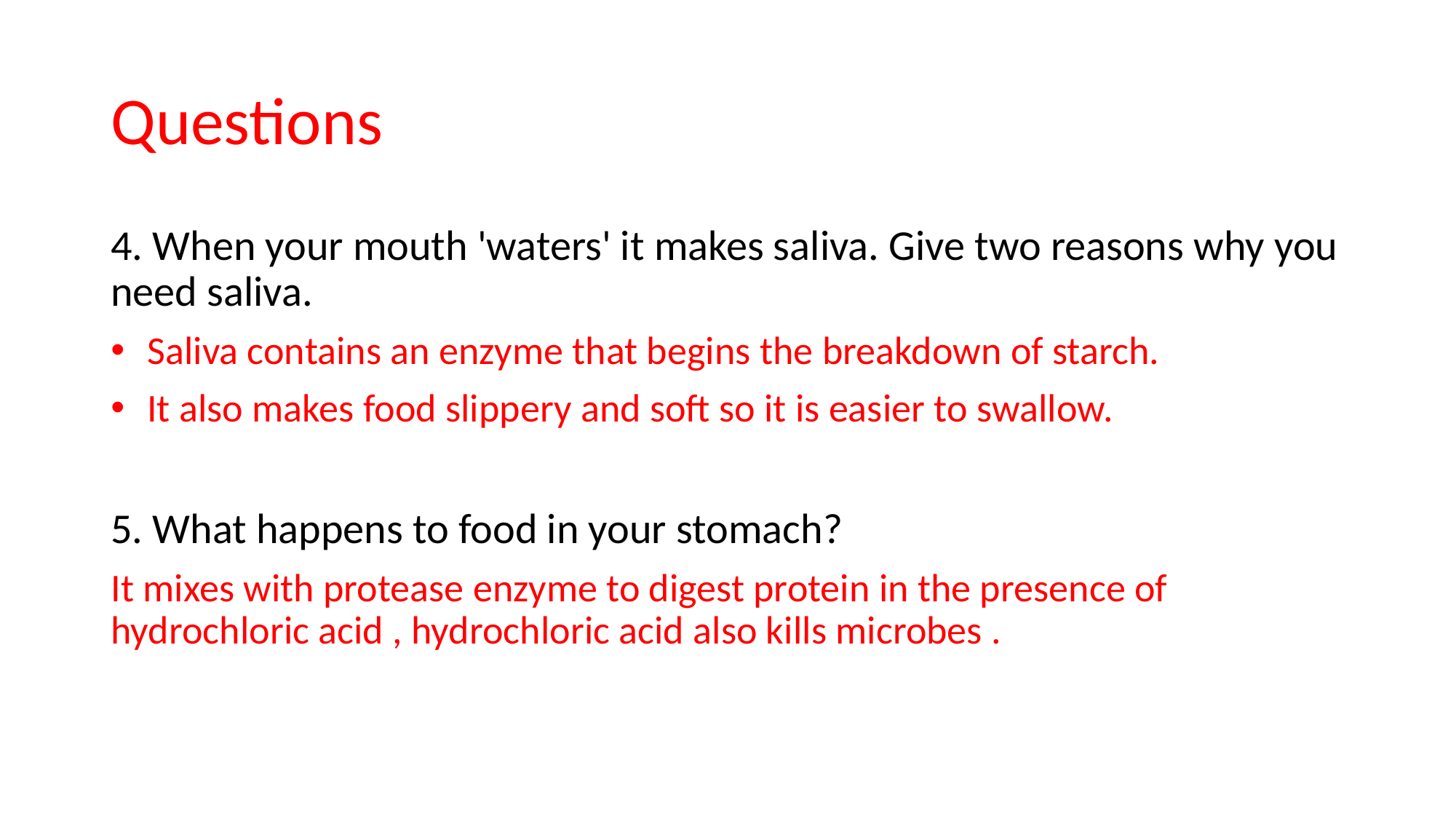

# Questions
4. When your mouth 'waters' it makes saliva. Give two reasons why you need saliva.
 Saliva contains an enzyme that begins the breakdown of starch.
 It also makes food slippery and soft so it is easier to swallow.

5. What happens to food in your stomach?
It mixes with protease enzyme to digest protein in the presence of hydrochloric acid , hydrochloric acid also kills microbes .